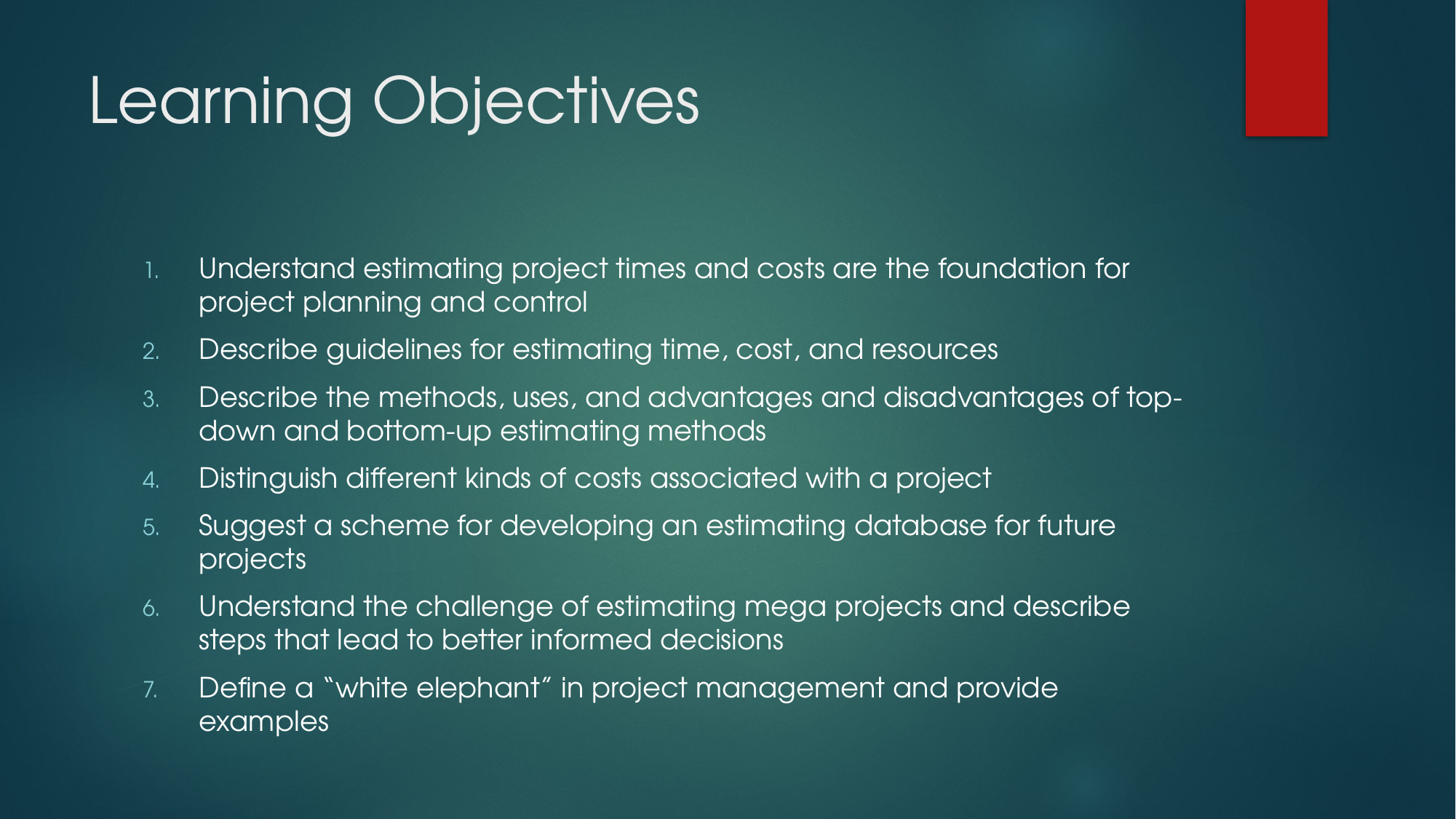

# Learning Objectives
Understand estimating project times and costs are the foundation for project planning and control
Describe guidelines for estimating time, cost, and resources
Describe the methods, uses, and advantages and disadvantages of top-down and bottom-up estimating methods
Distinguish different kinds of costs associated with a project
Suggest a scheme for developing an estimating database for future projects
Understand the challenge of estimating mega projects and describe steps that lead to better informed decisions
Define a “white elephant” in project management and provide examples